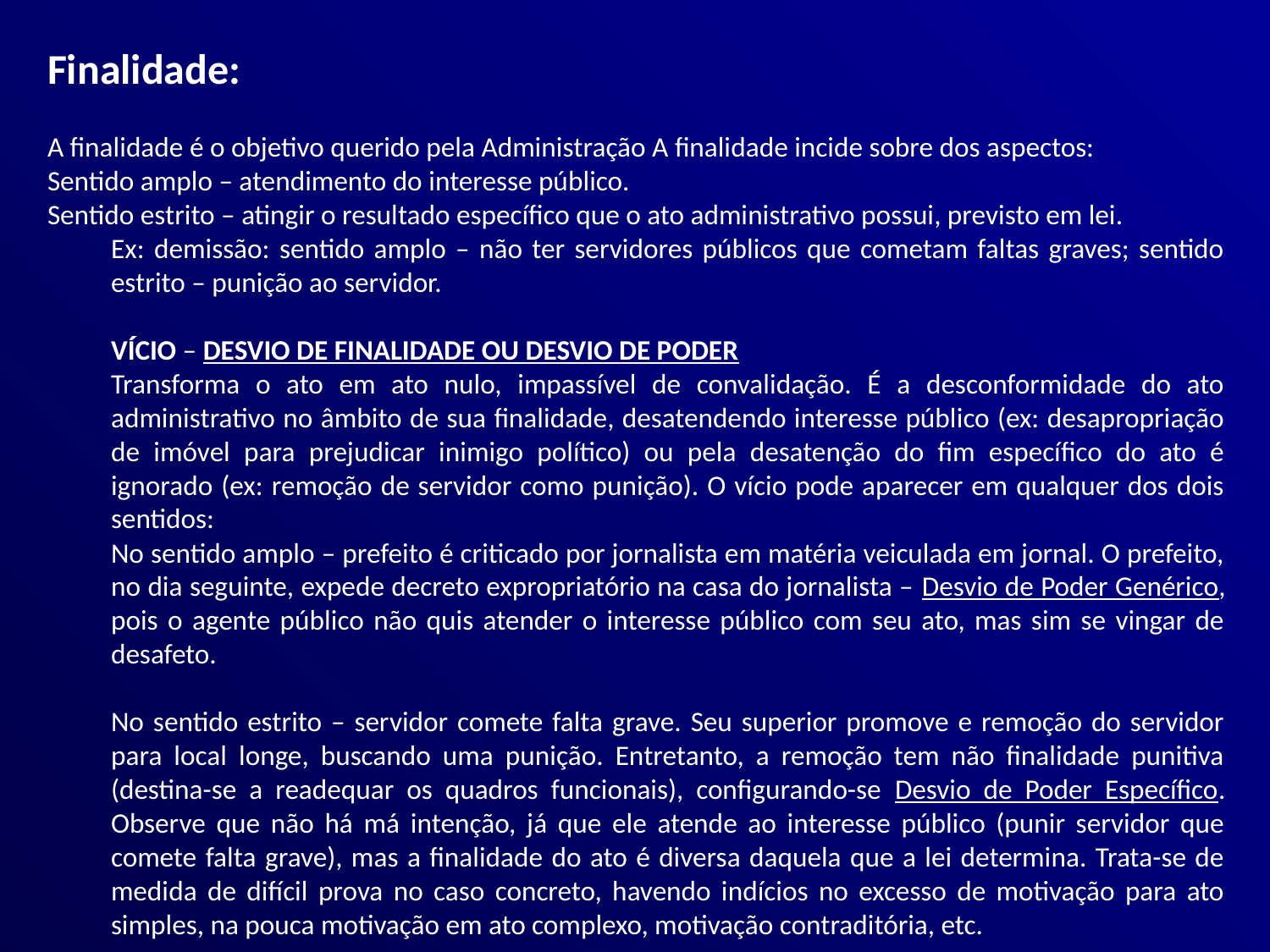

Finalidade:

A finalidade é o objetivo querido pela Administração A finalidade incide sobre dos aspectos:
Sentido amplo – atendimento do interesse público.
Sentido estrito – atingir o resultado específico que o ato administrativo possui, previsto em lei.
Ex: demissão: sentido amplo – não ter servidores públicos que cometam faltas graves; sentido estrito – punição ao servidor.

VÍCIO – DESVIO DE FINALIDADE OU DESVIO DE PODER
Transforma o ato em ato nulo, impassível de convalidação. É a desconformidade do ato administrativo no âmbito de sua finalidade, desatendendo interesse público (ex: desapropriação de imóvel para prejudicar inimigo político) ou pela desatenção do fim específico do ato é ignorado (ex: remoção de servidor como punição). O vício pode aparecer em qualquer dos dois sentidos:
No sentido amplo – prefeito é criticado por jornalista em matéria veiculada em jornal. O prefeito, no dia seguinte, expede decreto expropriatório na casa do jornalista – Desvio de Poder Genérico, pois o agente público não quis atender o interesse público com seu ato, mas sim se vingar de desafeto.

No sentido estrito – servidor comete falta grave. Seu superior promove e remoção do servidor para local longe, buscando uma punição. Entretanto, a remoção tem não finalidade punitiva (destina-se a readequar os quadros funcionais), configurando-se Desvio de Poder Específico. Observe que não há má intenção, já que ele atende ao interesse público (punir servidor que comete falta grave), mas a finalidade do ato é diversa daquela que a lei determina. Trata-se de medida de difícil prova no caso concreto, havendo indícios no excesso de motivação para ato simples, na pouca motivação em ato complexo, motivação contraditória, etc.